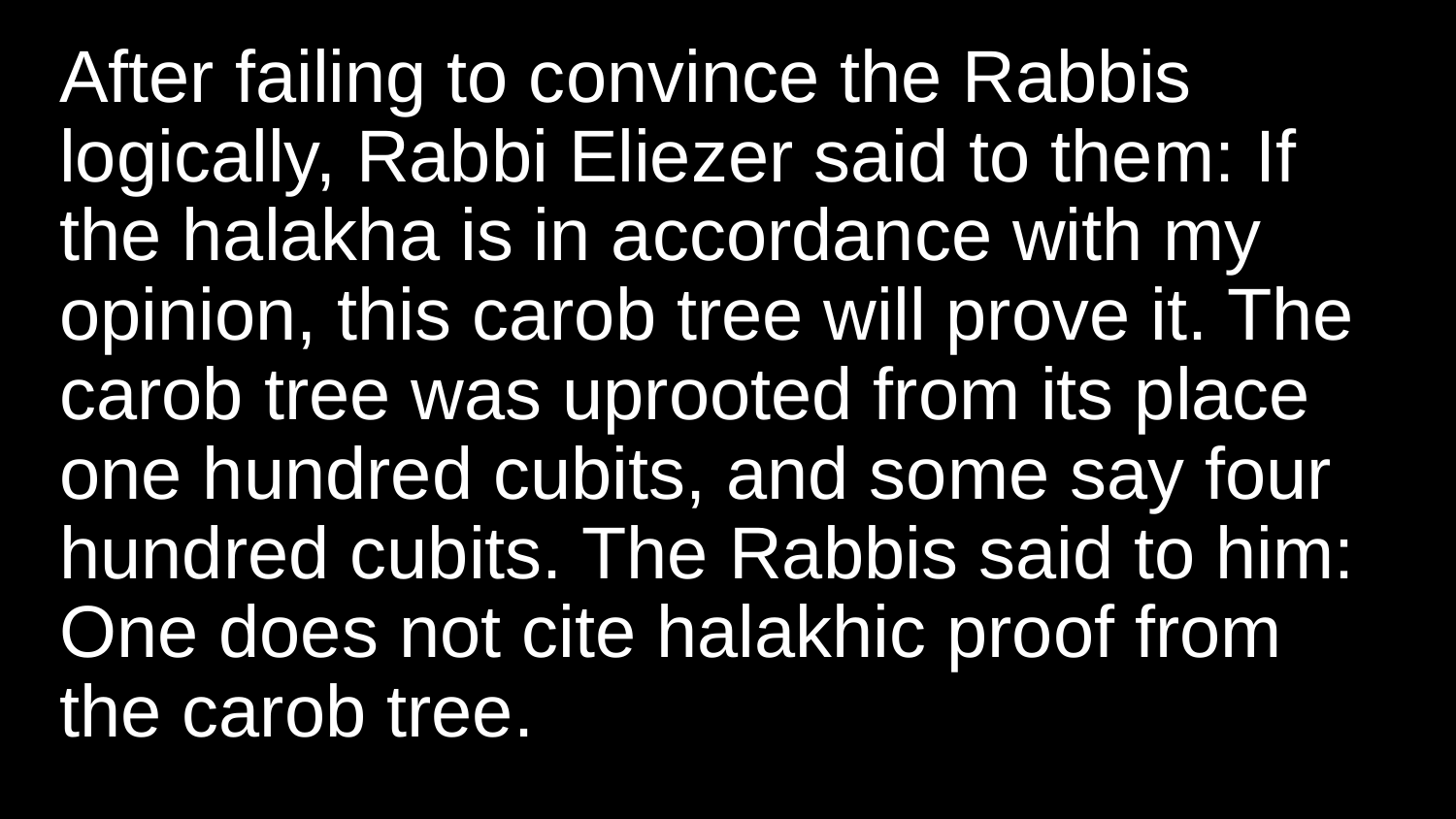

After failing to convince the Rabbis logically, Rabbi Eliezer said to them: If the halakha is in accordance with my opinion, this carob tree will prove it. The carob tree was uprooted from its place one hundred cubits, and some say four hundred cubits. The Rabbis said to him: One does not cite halakhic proof from the carob tree.